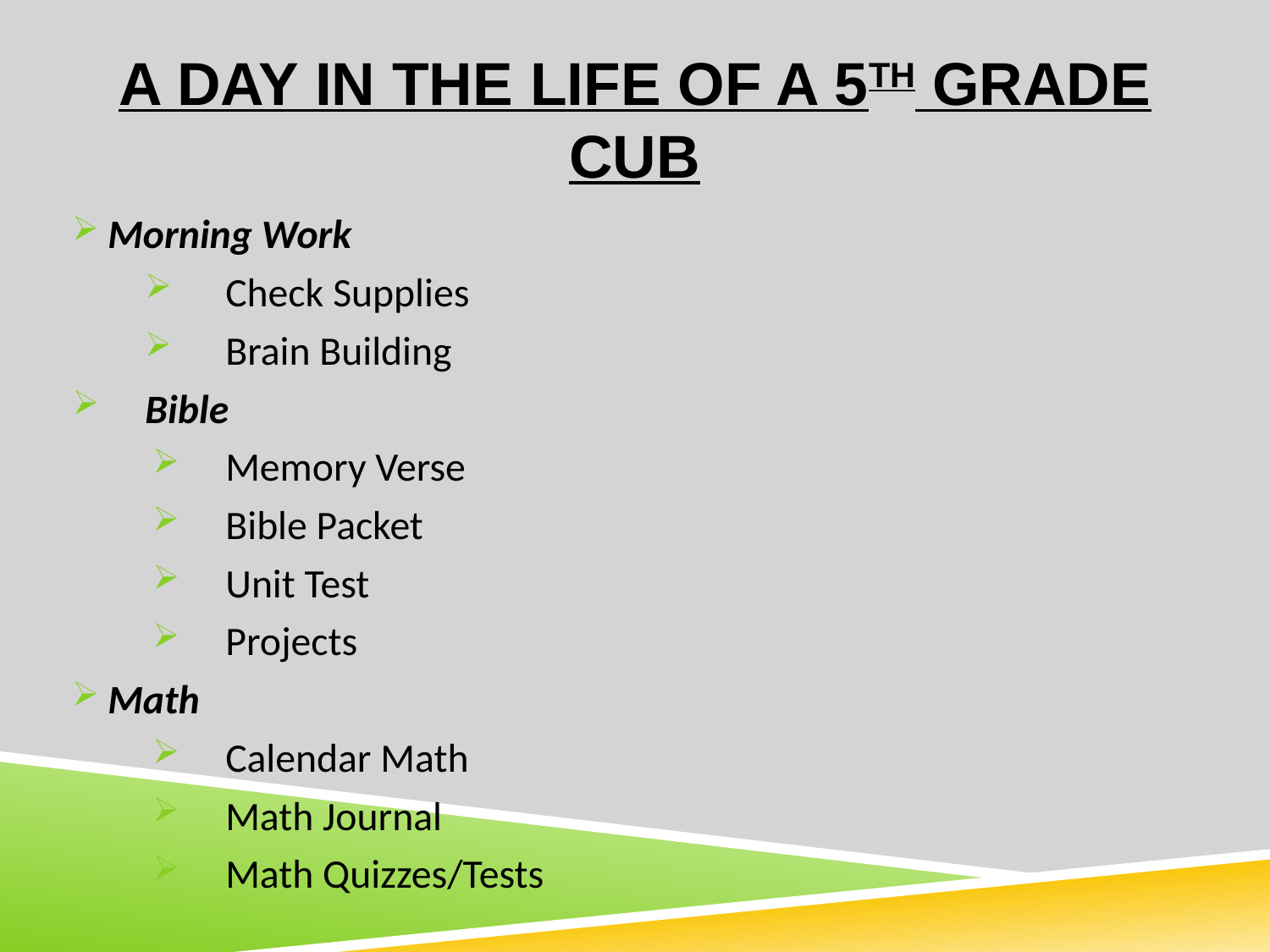

# A DAY IN THE LIFE OF A 5TH GRADE CUB

Morning Work
Check Supplies
Brain Building
Bible
Memory Verse
Bible Packet
Unit Test
Projects
Math
Calendar Math
Math Journal
Math Quizzes/Tests